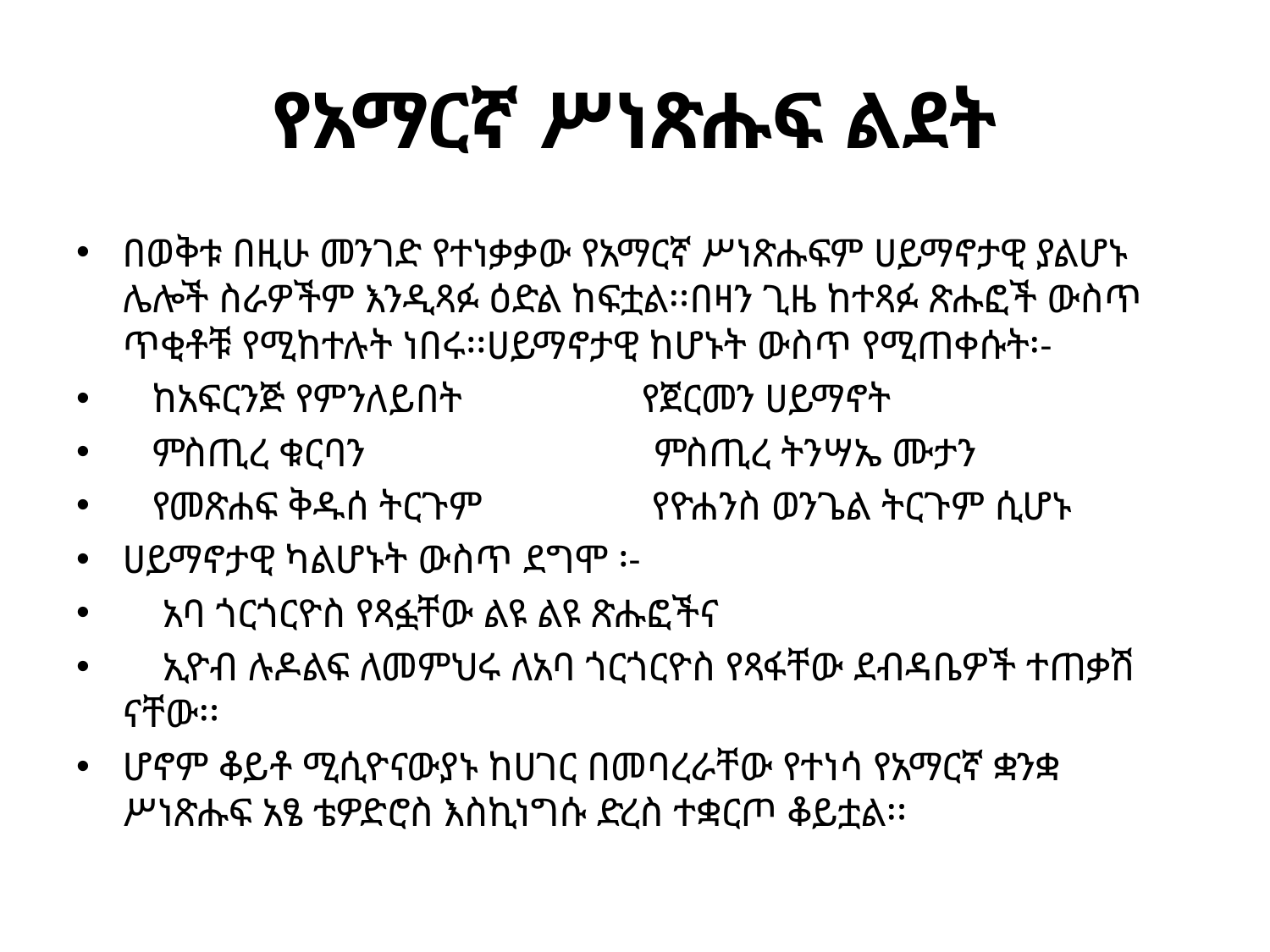

# የአማርኛ ሥነጽሑፍ ልደት
በወቅቱ በዚሁ መንገድ የተነቃቃው የአማርኛ ሥነጽሑፍም ሀይማኖታዊ ያልሆኑ ሌሎች ስራዎችም እንዲጻፉ ዕድል ከፍቷል፡፡በዛን ጊዜ ከተጻፉ ጽሑፎች ውስጥ ጥቂቶቹ የሚከተሉት ነበሩ፡፡ሀይማኖታዊ ከሆኑት ውስጥ የሚጠቀሱት፡-
   ከአፍርንጅ የምንለይበት                  የጀርመን ሀይማኖት
   ምስጢረ ቁርባን                             ምስጢረ ትንሣኤ ሙታን
   የመጽሐፍ ቅዱሰ ትርጉም                 የዮሐንስ ወንጌል ትርጉም ሲሆኑ
ሀይማኖታዊ ካልሆኑት ውስጥ ደግሞ ፡-
    አባ ጎርጎርዮስ የጻፏቸው ልዩ ልዩ ጽሑፎችና
    ኢዮብ ሉዶልፍ ለመምህሩ ለአባ ጎርጎርዮስ የጻፋቸው ደብዳቤዎች ተጠቃሽ ናቸው፡፡
ሆኖም ቆይቶ ሚሲዮናውያኑ ከሀገር በመባረራቸው የተነሳ የአማርኛ ቋንቋ ሥነጽሑፍ አፄ ቴዎድሮስ እስኪነግሱ ድረስ ተቋርጦ ቆይቷል፡፡